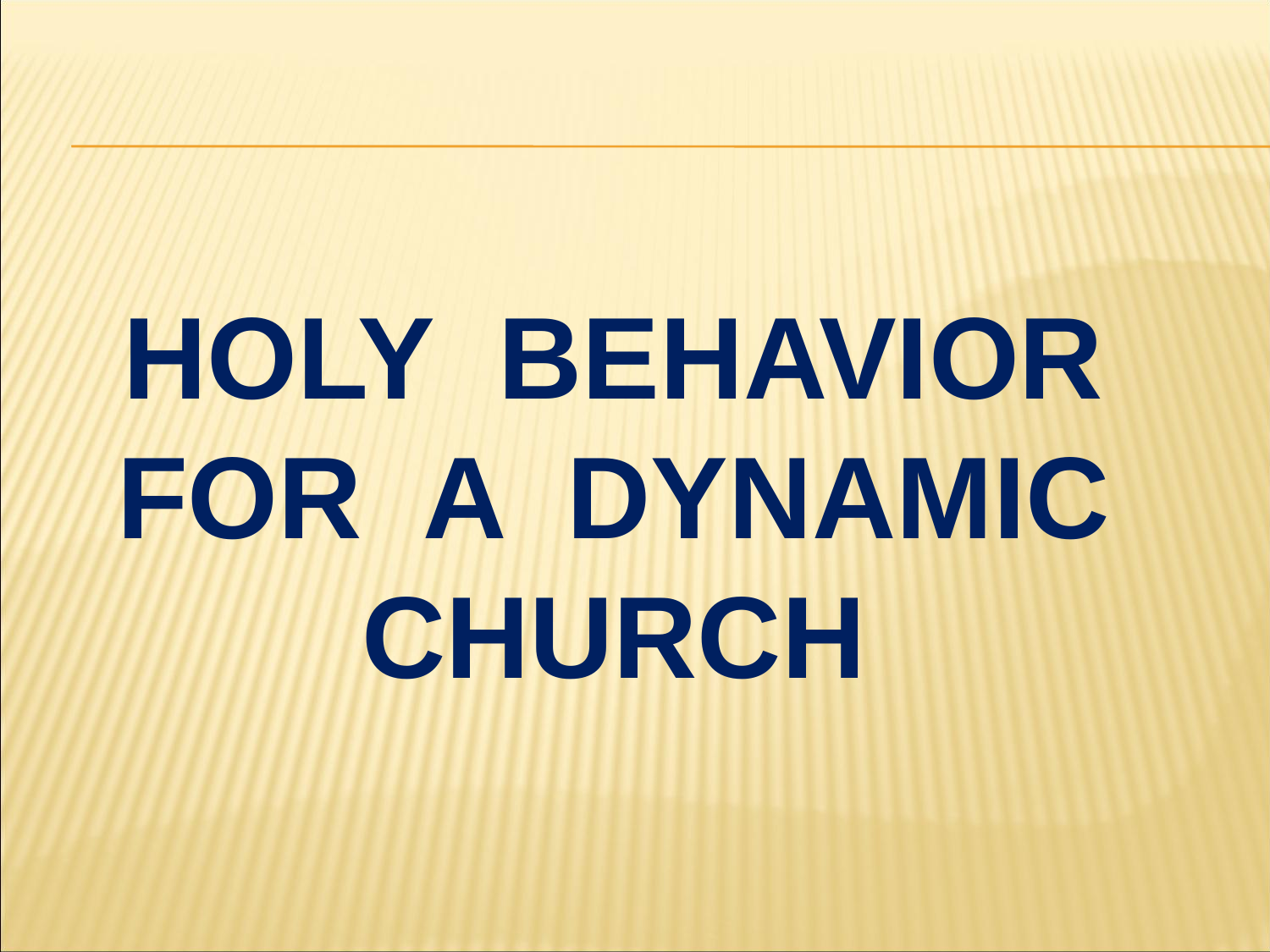

# holy  behavior for  a  dynamic church